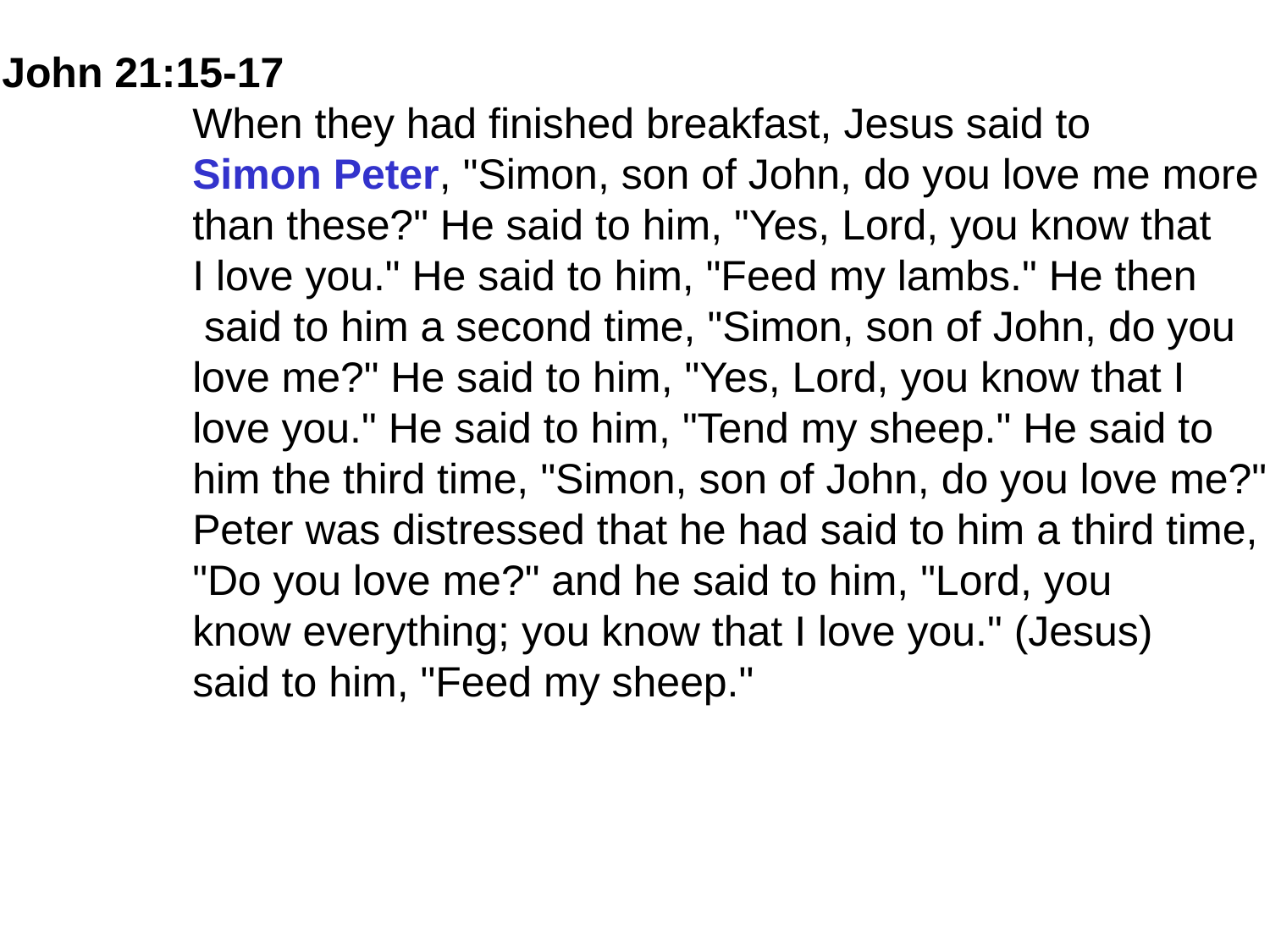

John 21:15-17
	When they had finished breakfast, Jesus said to
	Simon Peter, "Simon, son of John, do you love me more
	than these?" He said to him, "Yes, Lord, you know that
	I love you." He said to him, "Feed my lambs." He then
	 said to him a second time, "Simon, son of John, do you
	love me?" He said to him, "Yes, Lord, you know that I
	love you." He said to him, "Tend my sheep." He said to
	him the third time, "Simon, son of John, do you love me?"
	Peter was distressed that he had said to him a third time,
	"Do you love me?" and he said to him, "Lord, you
	know everything; you know that I love you." (Jesus)
	said to him, "Feed my sheep."